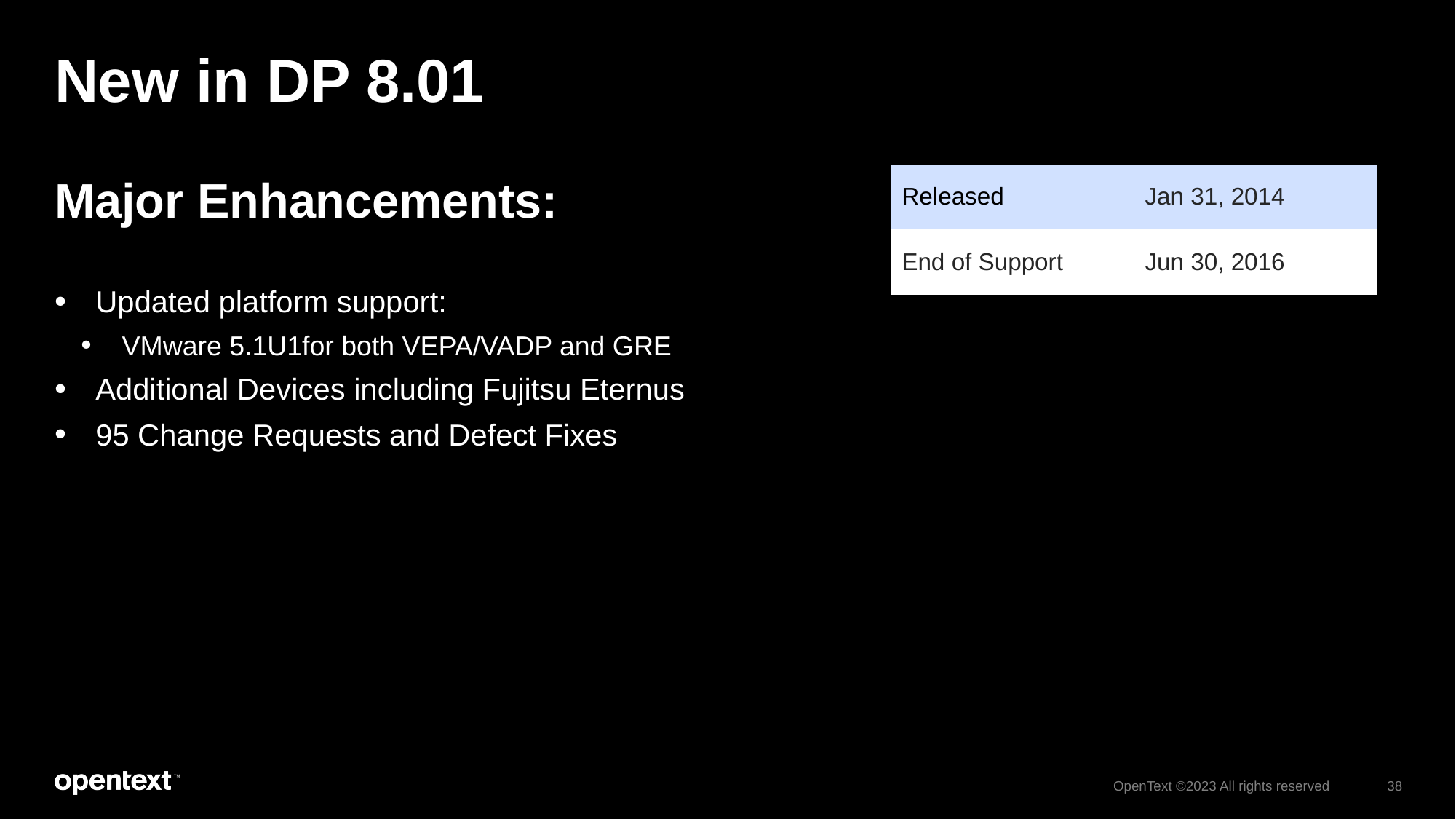

# New in DP 8.01
Major Enhancements:

Updated platform support:
VMware 5.1U1for both VEPA/VADP and GRE
Additional Devices including Fujitsu Eternus
95 Change Requests and Defect Fixes

| Released | Jan 31, 2014 |
| --- | --- |
| End of Support | Jun 30, 2016 |